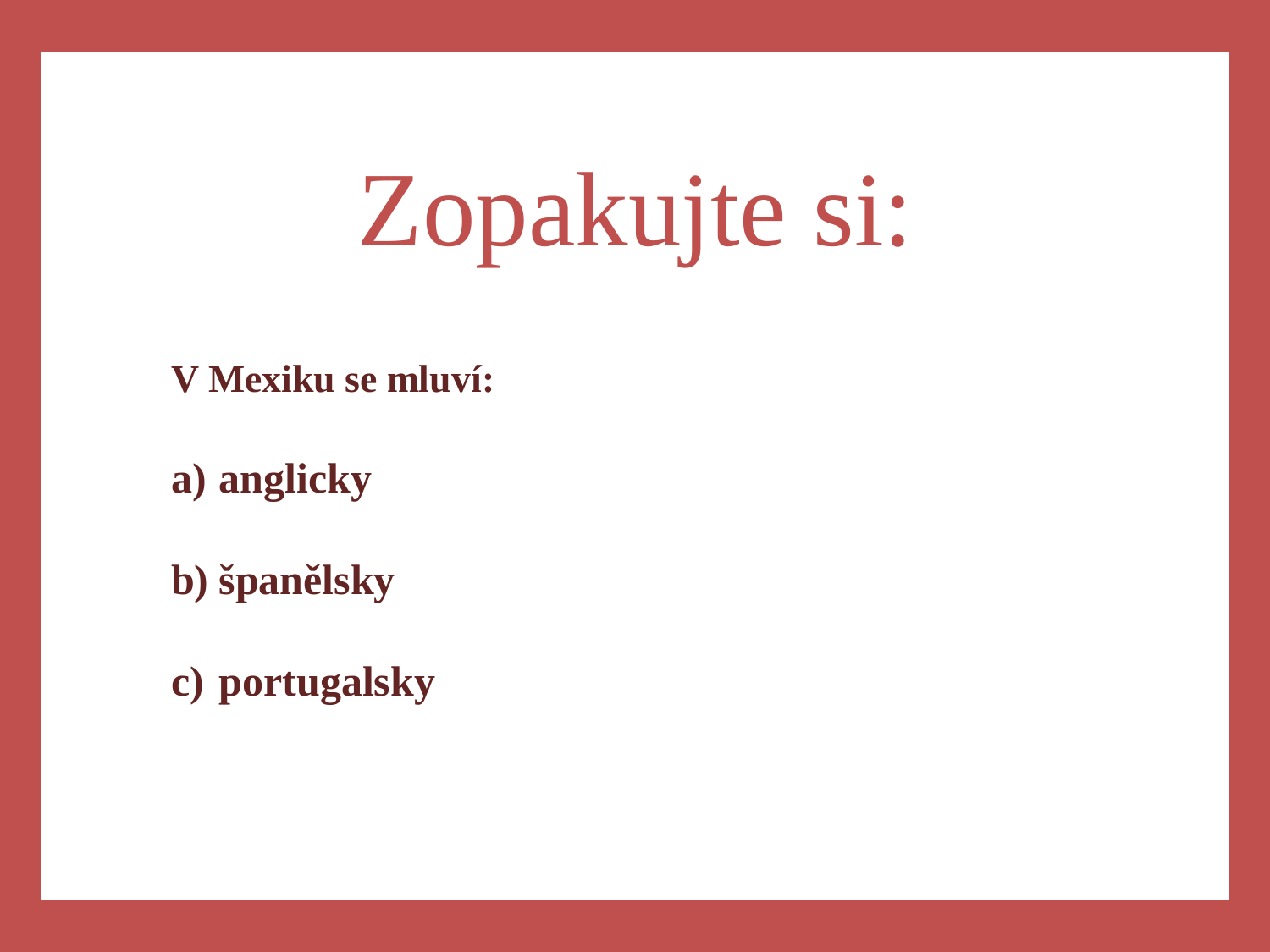

a)
Zopakujte si:
V Mexiku se mluví:

anglicky

španělsky

portugalsky